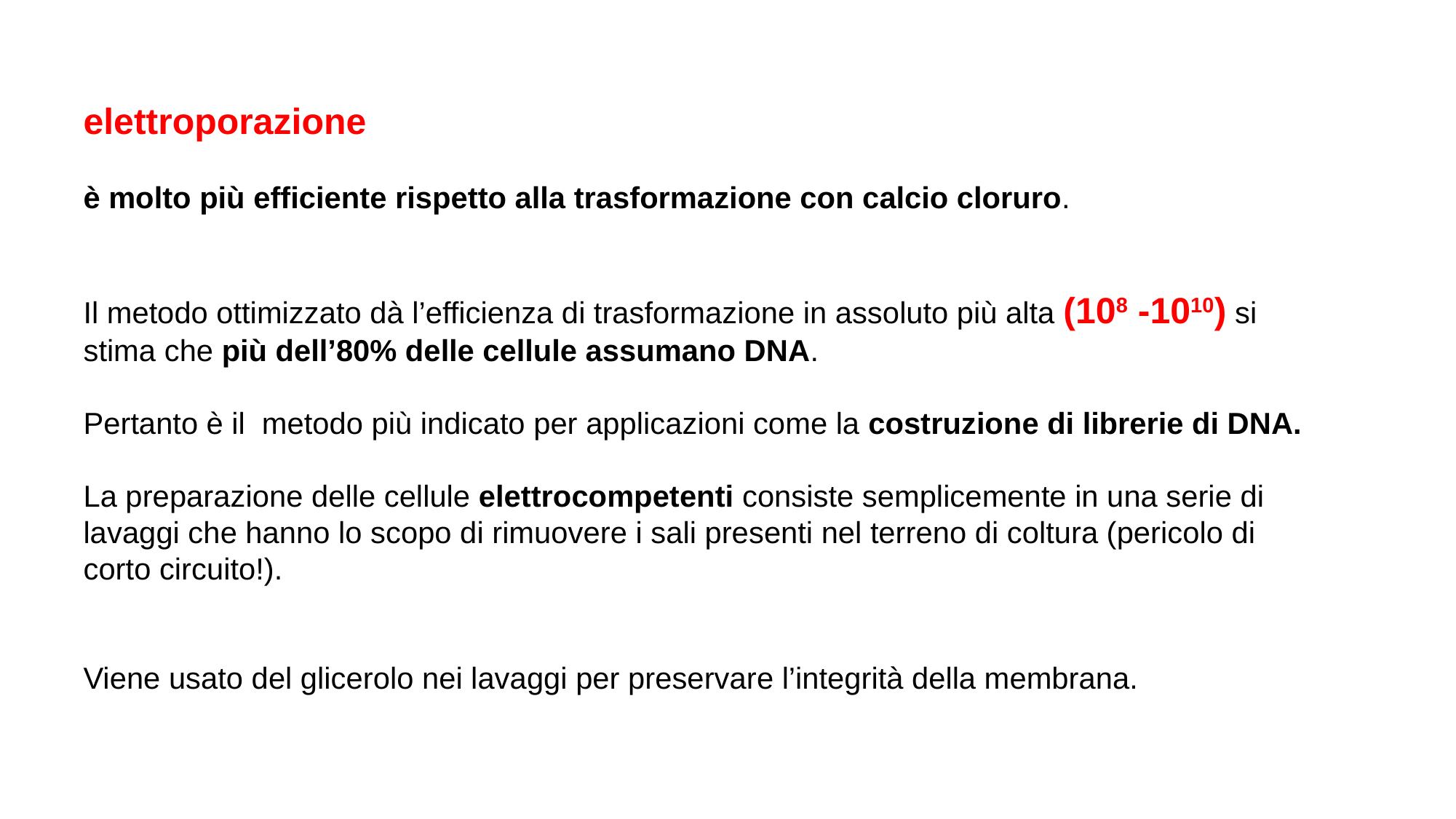

elettroporazione

è molto più efficiente rispetto alla trasformazione con calcio cloruro.

Il metodo ottimizzato dà l’efficienza di trasformazione in assoluto più alta (108 -1010) si stima che più dell’80% delle cellule assumano DNA.

Pertanto è il  metodo più indicato per applicazioni come la costruzione di librerie di DNA.

La preparazione delle cellule elettrocompetenti consiste semplicemente in una serie di lavaggi che hanno lo scopo di rimuovere i sali presenti nel terreno di coltura (pericolo di corto circuito!).

Viene usato del glicerolo nei lavaggi per preservare l’integrità della membrana.